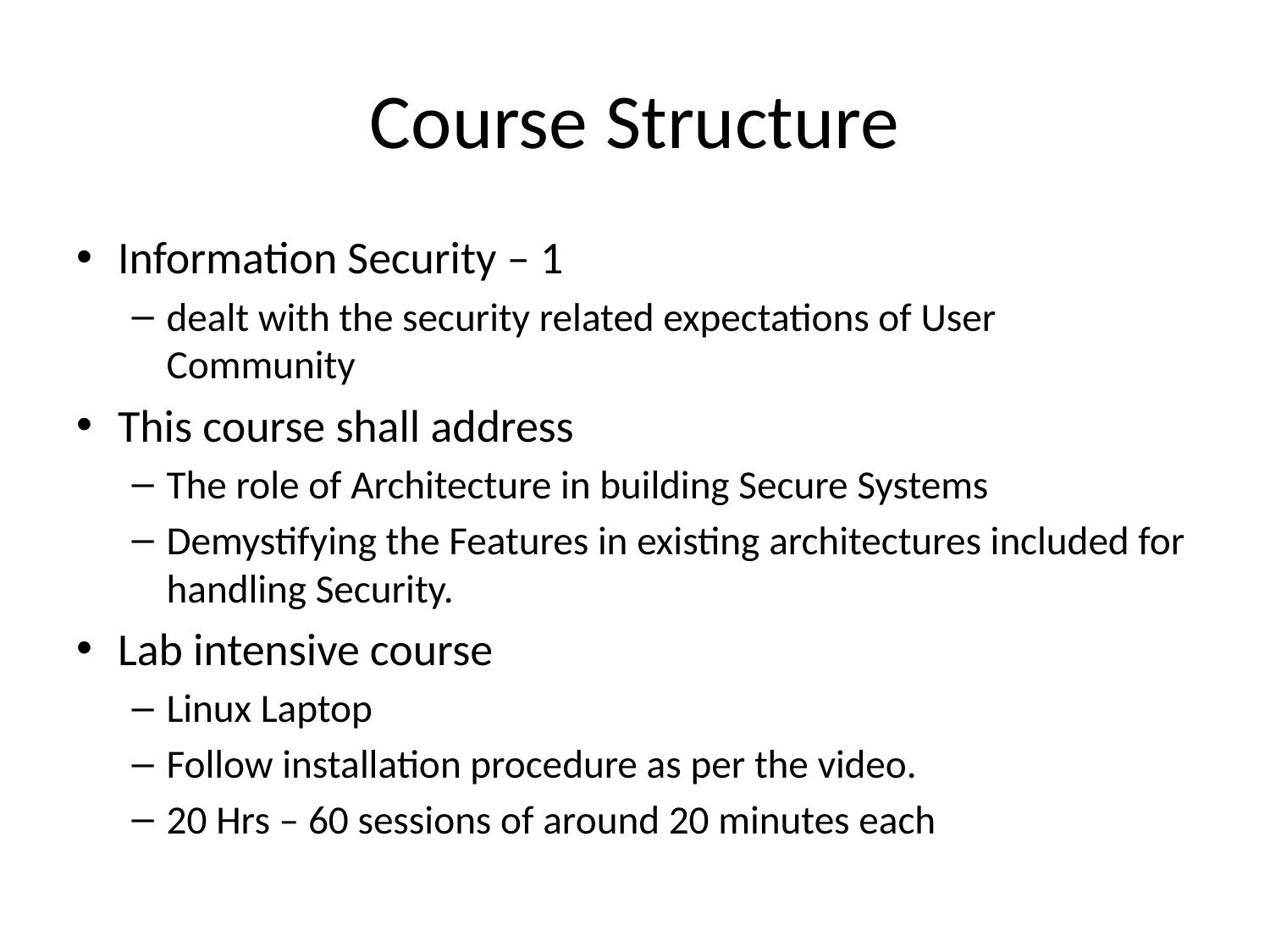

# Course Structure
Information Security – 1
dealt with the security related expectations of User Community
This course shall address
The role of Architecture in building Secure Systems
Demystifying the Features in existing architectures included for handling Security.
Lab intensive course
Linux Laptop
Follow installation procedure as per the video.
20 Hrs – 60 sessions of around 20 minutes each